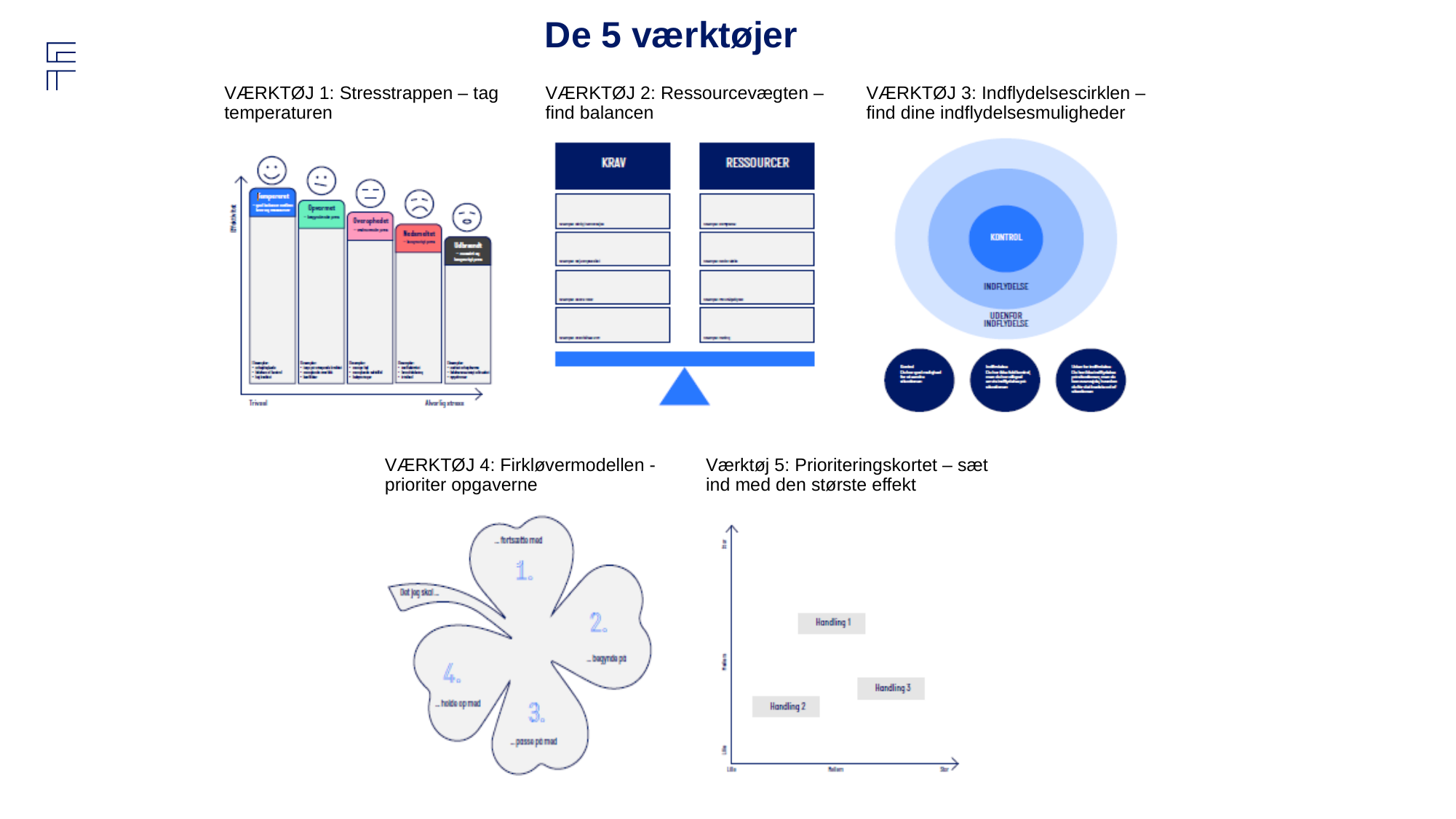

# De 5 værktøjer
VÆRKTØJ 1: Stresstrappen – tag temperaturen
VÆRKTØJ 2: Ressourcevægten – find balancen
VÆRKTØJ 3: Indflydelsescirklen – find dine indflydelsesmuligheder

VÆRKTØJ 4: Firkløvermodellen - prioriter opgaverne
Værktøj 5: Prioriteringskortet – sæt ind med den største effekt